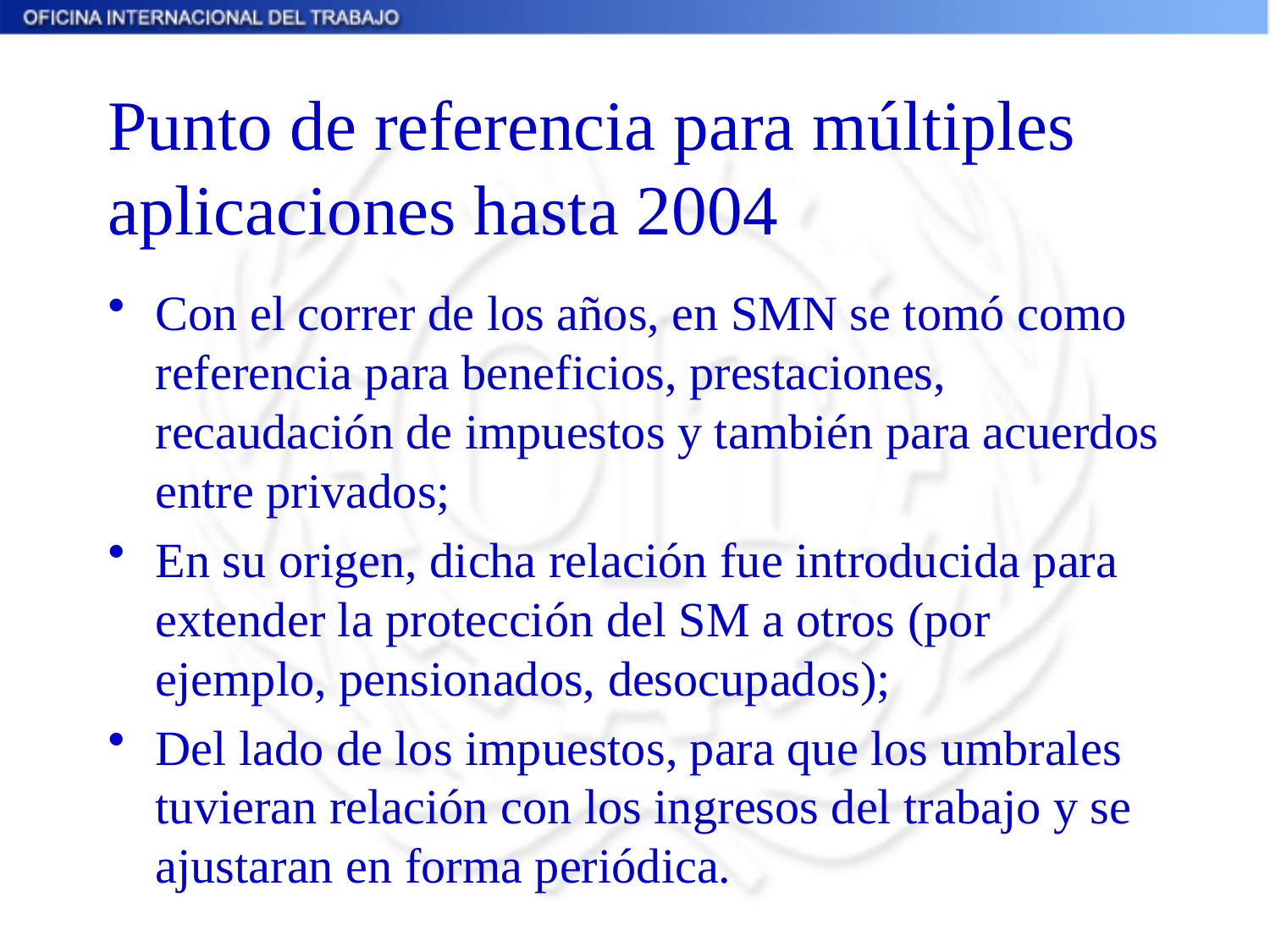

# Punto de referencia para múltiples aplicaciones hasta 2004
Con el correr de los años, en SMN se tomó como referencia para beneficios, prestaciones, recaudación de impuestos y también para acuerdos entre privados;
En su origen, dicha relación fue introducida para extender la protección del SM a otros (por ejemplo, pensionados, desocupados);
Del lado de los impuestos, para que los umbrales tuvieran relación con los ingresos del trabajo y se ajustaran en forma periódica.